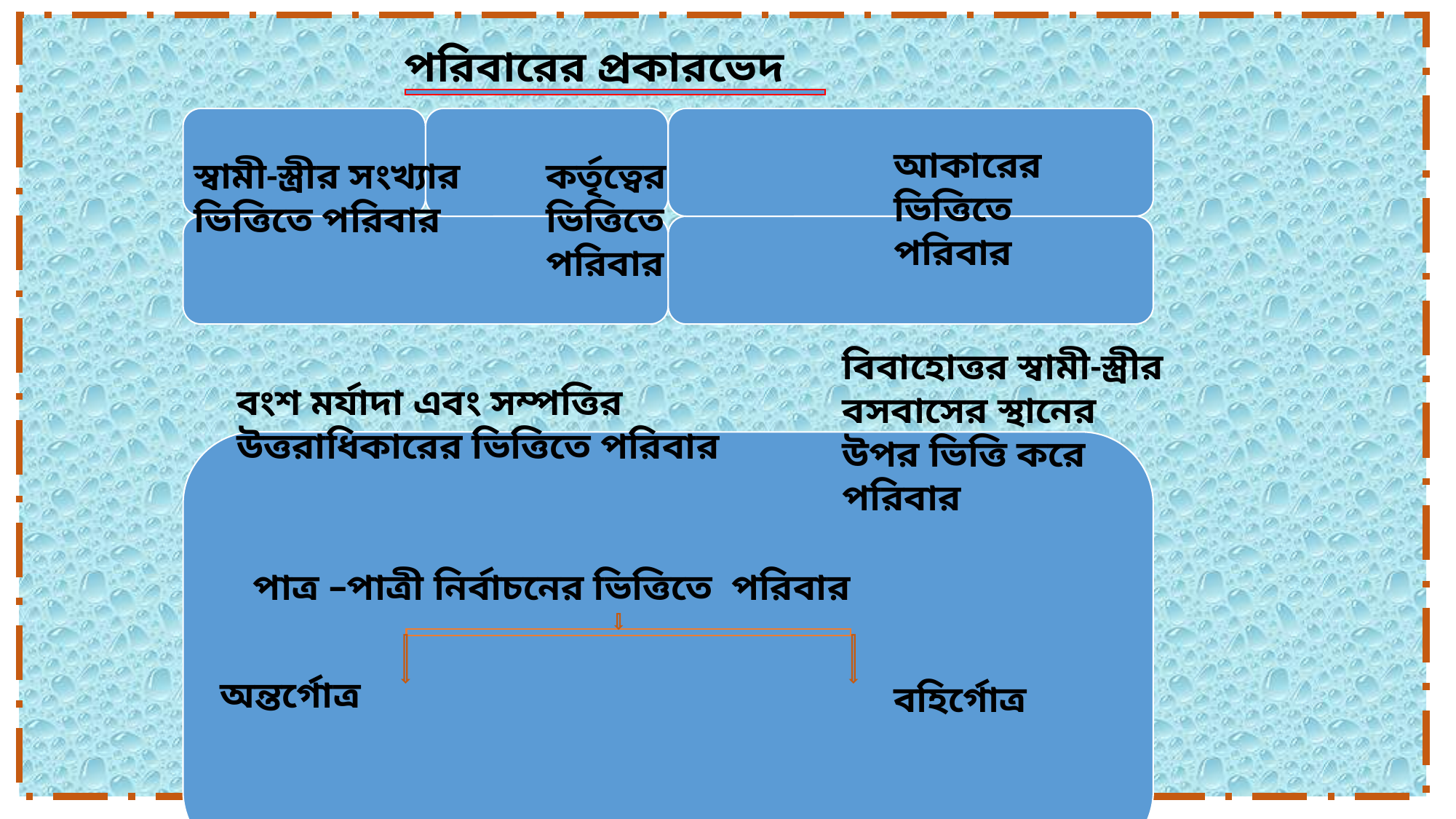

পরিবারের প্রকারভেদ

আকারের ভিত্তিতে
পরিবার
স্বামী-স্ত্রীর সংখ্যার ভিত্তিতে পরিবার
কর্তৃত্বের ভিত্তিতে পরিবার
বিবাহোত্তর স্বামী-স্ত্রীর বসবাসের স্থানের উপর ভিত্তি করে পরিবার
বংশ মর্যাদা এবং সম্পত্তির উত্তরাধিকারের ভিত্তিতে পরিবার
পাত্র –পাত্রী নির্বাচনের ভিত্তিতে  পরিবার

অন্তর্গোত্র
বহির্গোত্র